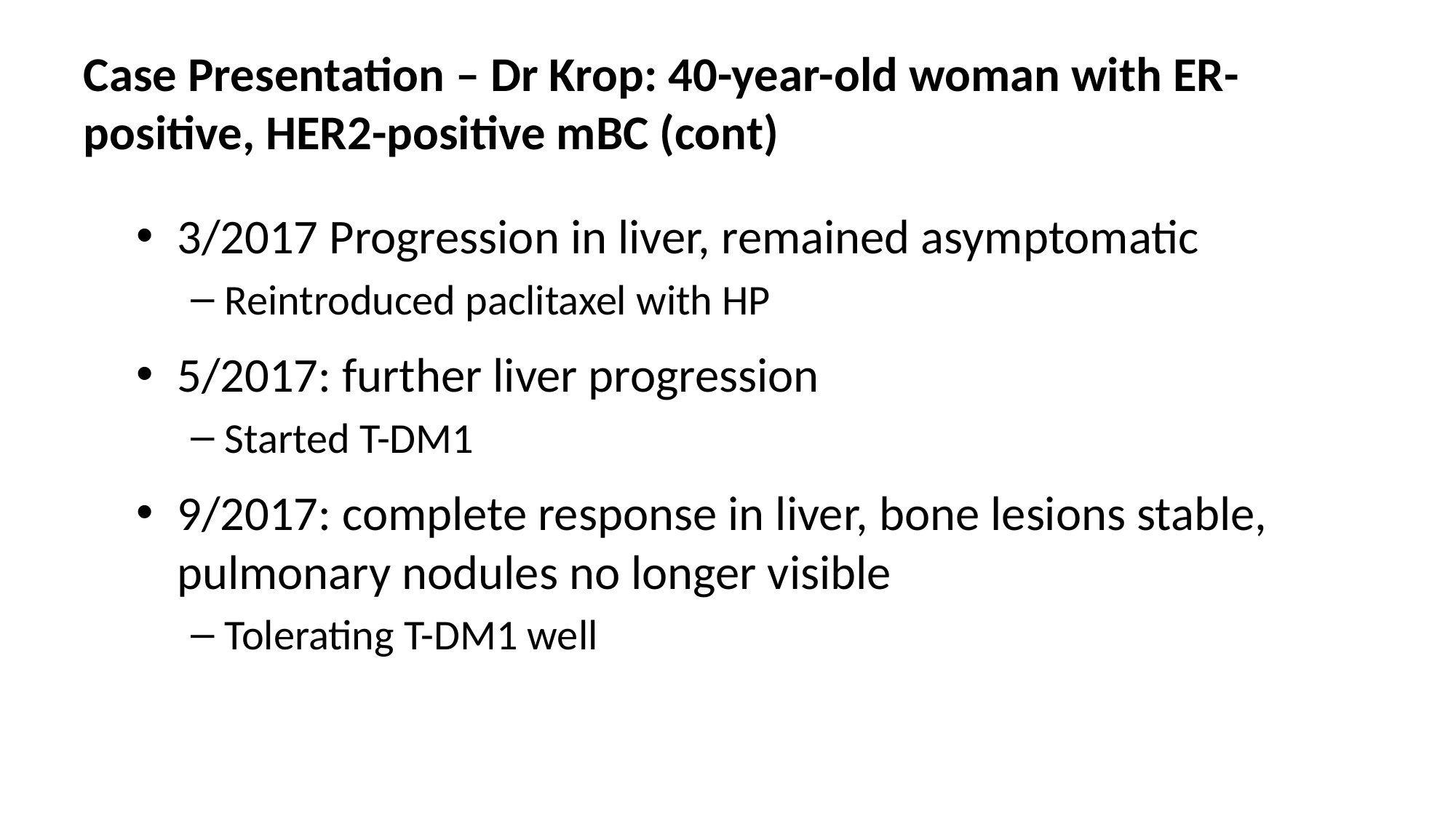

# Case Presentation – Dr Krop: 40-year-old woman with ER-positive, HER2-positive mBC (cont)
3/2017 Progression in liver, remained asymptomatic
Reintroduced paclitaxel with HP
5/2017: further liver progression
Started T-DM1
9/2017: complete response in liver, bone lesions stable, pulmonary nodules no longer visible
Tolerating T-DM1 well